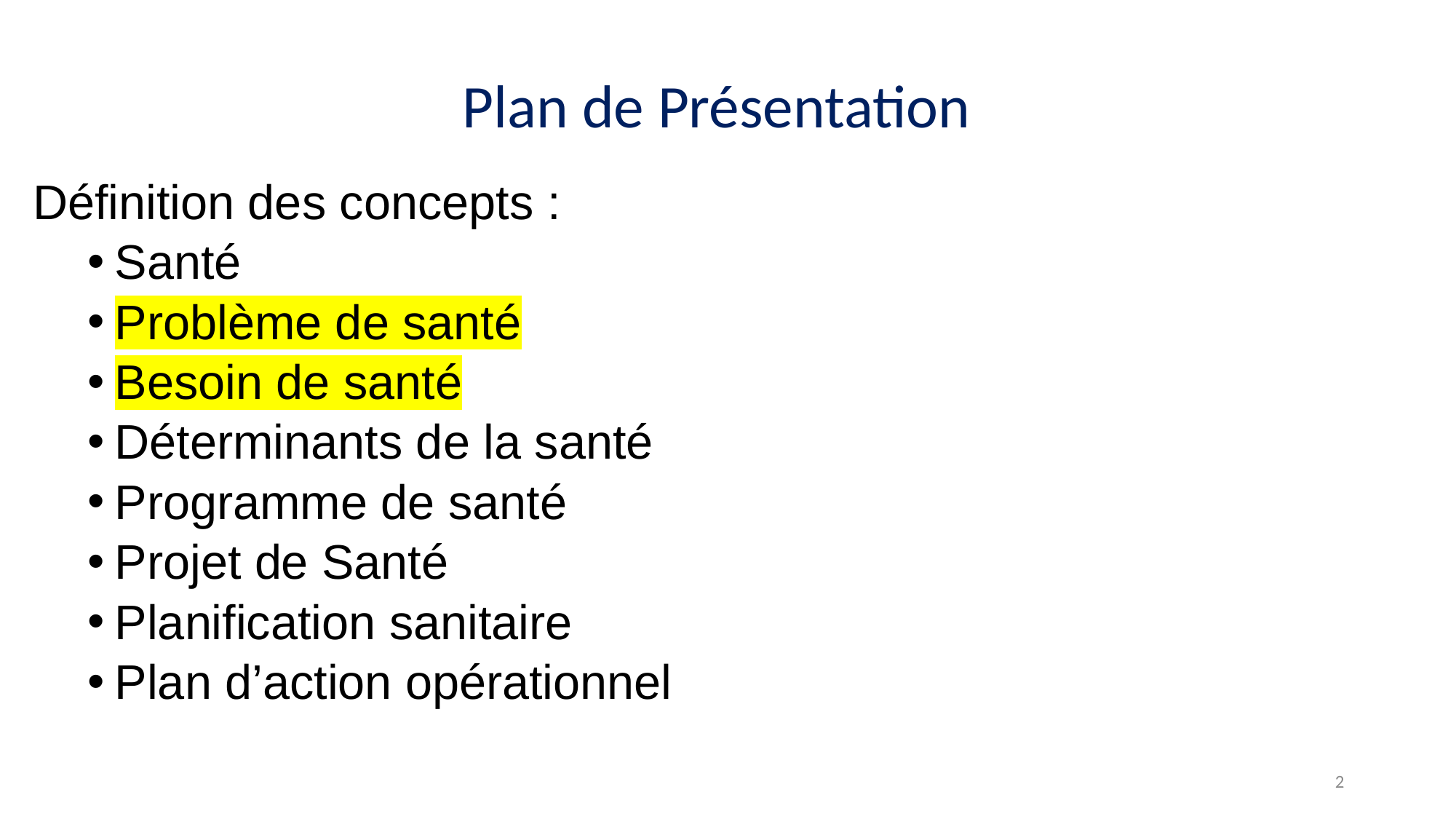

# Plan de Présentation
Définition des concepts :
Santé
Problème de santé
Besoin de santé
Déterminants de la santé
Programme de santé
Projet de Santé
Planification sanitaire
Plan d’action opérationnel

2